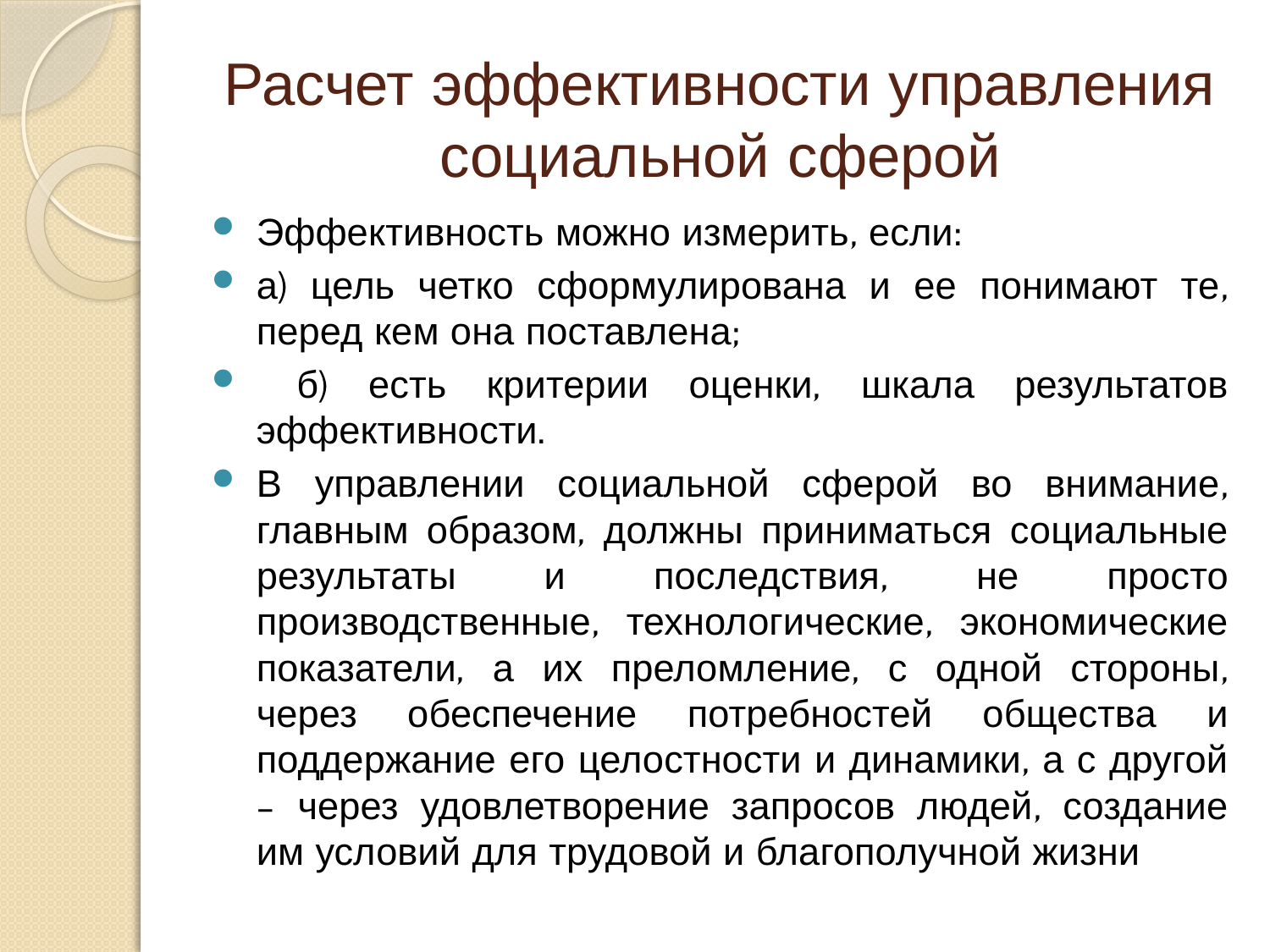

# Расчет эффективности управления социальной сферой
Эффективность можно измерить, если:
а) цель четко сформулирована и ее понимают те, перед кем она поставлена;
 б) есть критерии оценки, шкала результатов эффективности.
В управлении социальной сферой во внимание, главным образом, должны приниматься социальные результаты и последствия, не просто производственные, технологические, экономические показатели, а их преломление, с одной стороны, через обеспечение потребностей общества и поддержание его целостности и динамики, а с другой – через удовлетворение запросов людей, создание им условий для трудовой и благополучной жизни